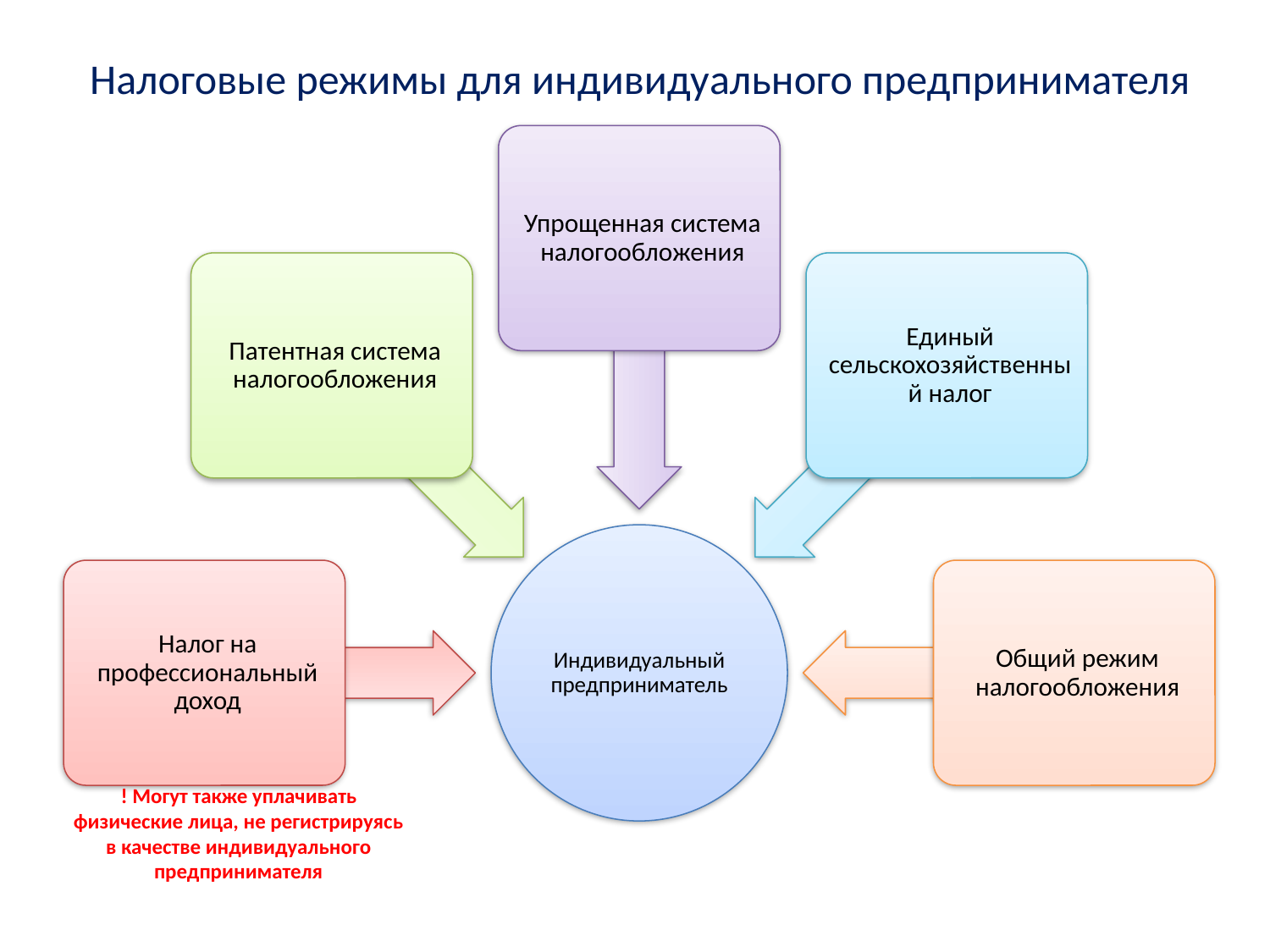

Налоговые режимы для индивидуального предпринимателя
Индивидуальный предприниматель
Налог на профессиональный доход
Патентная система налогообложения
Упрощенная система налогообложения
Единый сельскохозяйственный налог
Общий режим налогообложения
! Могут также уплачивать физические лица, не регистрируясь в качестве индивидуального предпринимателя